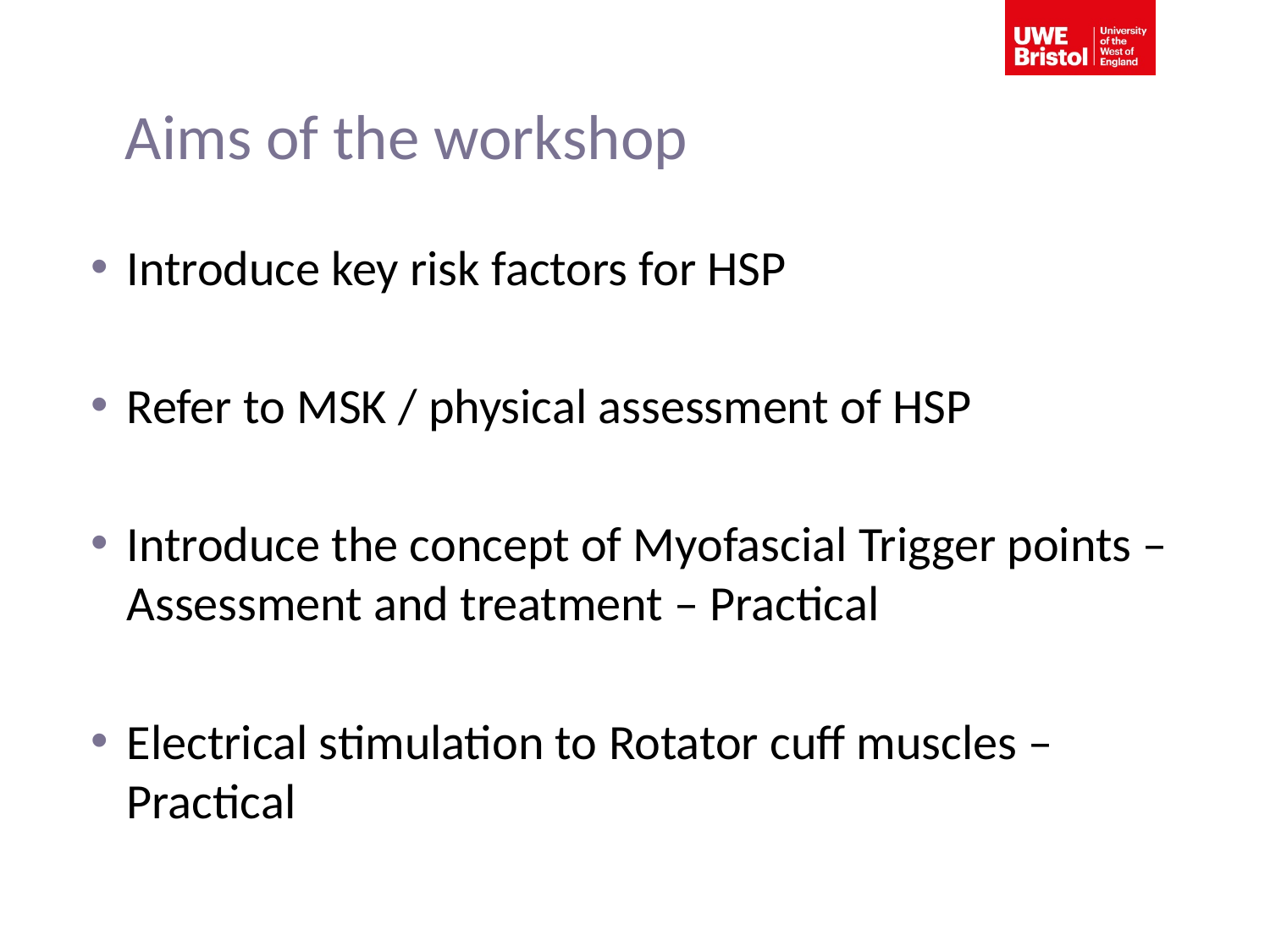

# Aims of the workshop
Introduce key risk factors for HSP

Refer to MSK / physical assessment of HSP

Introduce the concept of Myofascial Trigger points – Assessment and treatment – Practical

Electrical stimulation to Rotator cuff muscles – Practical